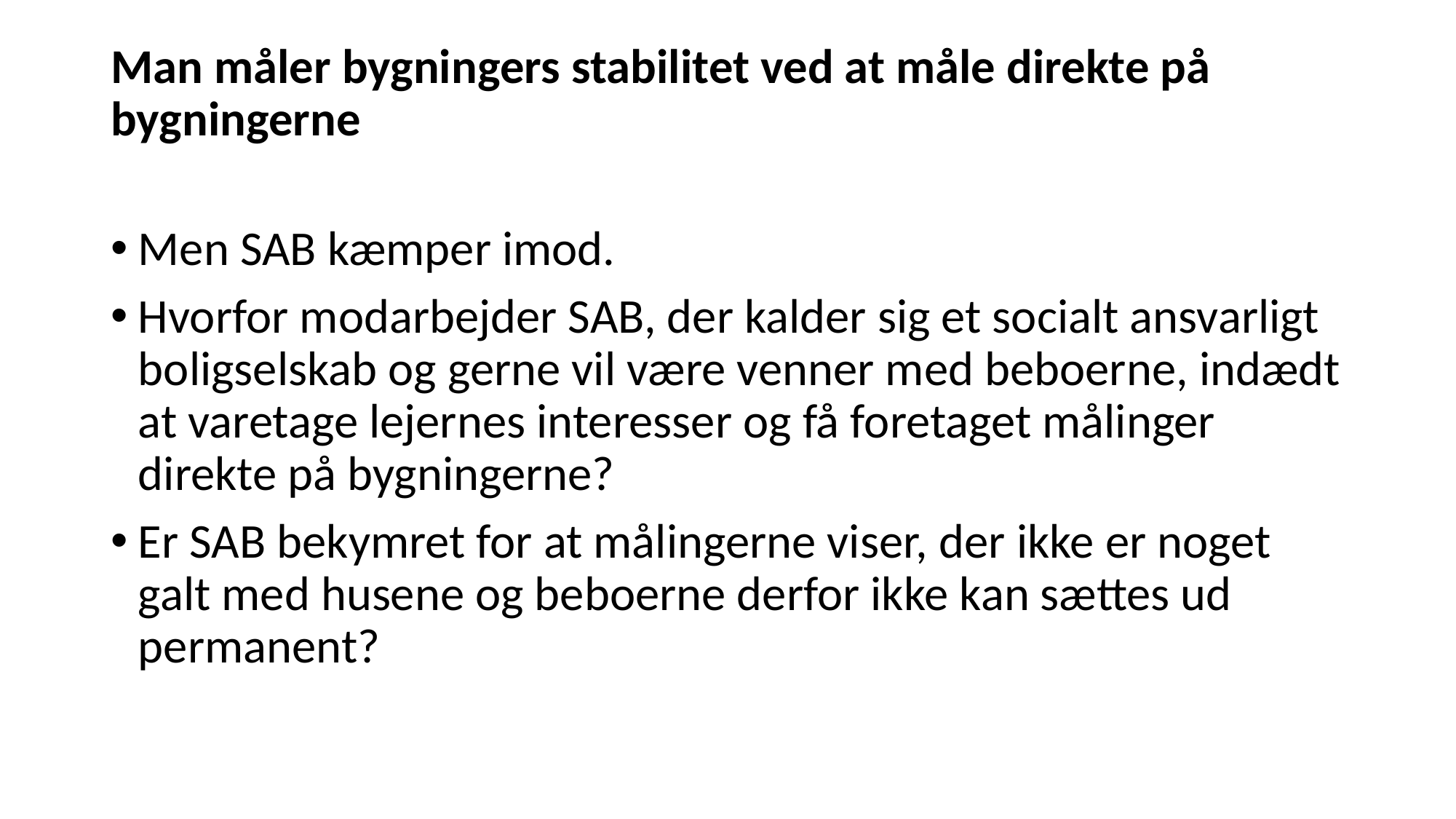

# Man måler bygningers stabilitet ved at måle direkte på bygningerne
Men SAB kæmper imod.
Hvorfor modarbejder SAB, der kalder sig et socialt ansvarligt boligselskab og gerne vil være venner med beboerne, indædt at varetage lejernes interesser og få foretaget målinger direkte på bygningerne?
Er SAB bekymret for at målingerne viser, der ikke er noget galt med husene og beboerne derfor ikke kan sættes ud permanent?